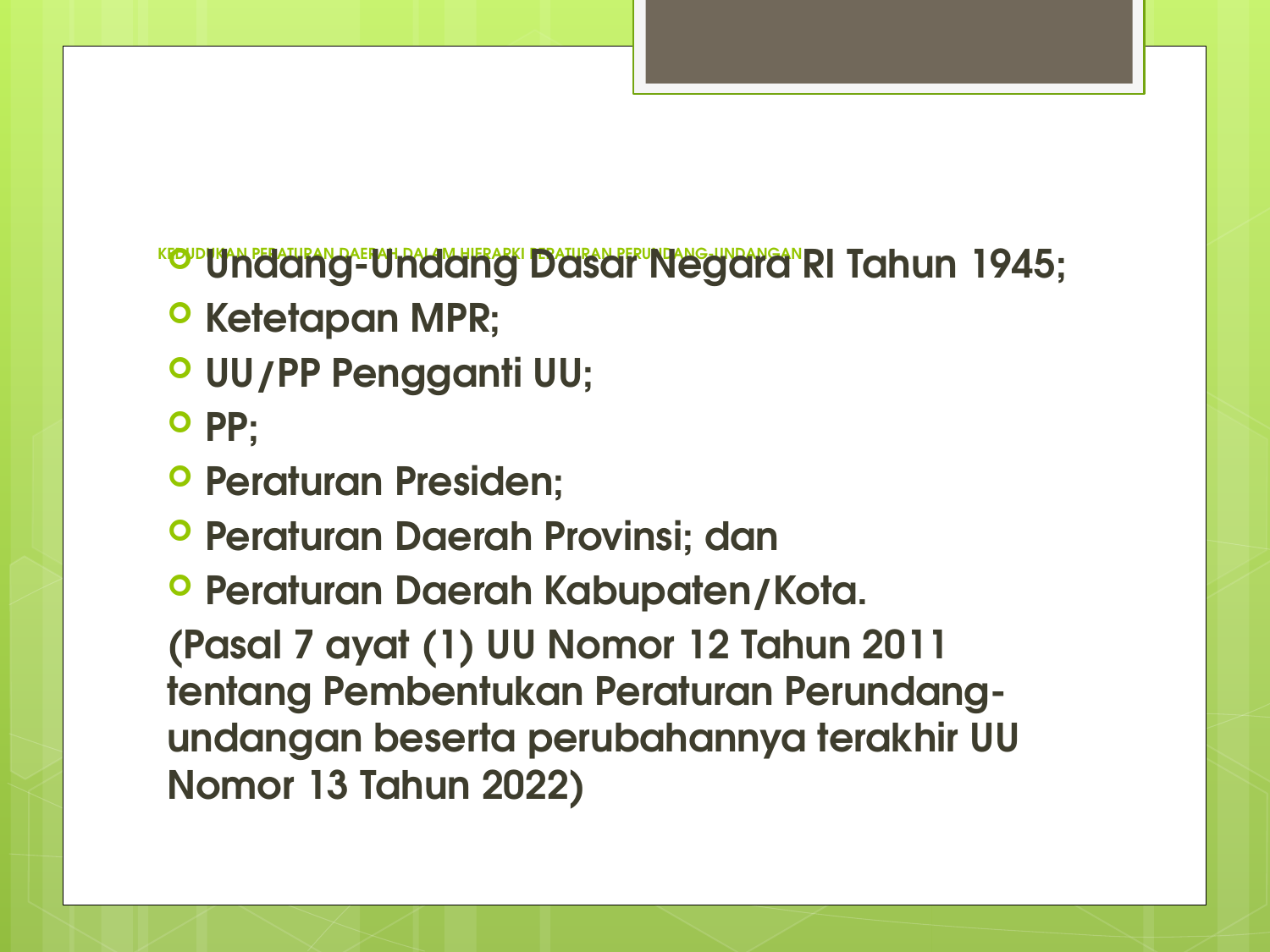

# KEDUDUKAN PERATURAN DAERAH DALAM HIERARKI PERATURAN PERUNDANG-UNDANGAN
Undang-Undang Dasar Negara RI Tahun 1945;
Ketetapan MPR;
UU/PP Pengganti UU;
PP;
Peraturan Presiden;
Peraturan Daerah Provinsi; dan
Peraturan Daerah Kabupaten/Kota.
(Pasal 7 ayat (1) UU Nomor 12 Tahun 2011 tentang Pembentukan Peraturan Perundang-undangan beserta perubahannya terakhir UU Nomor 13 Tahun 2022)